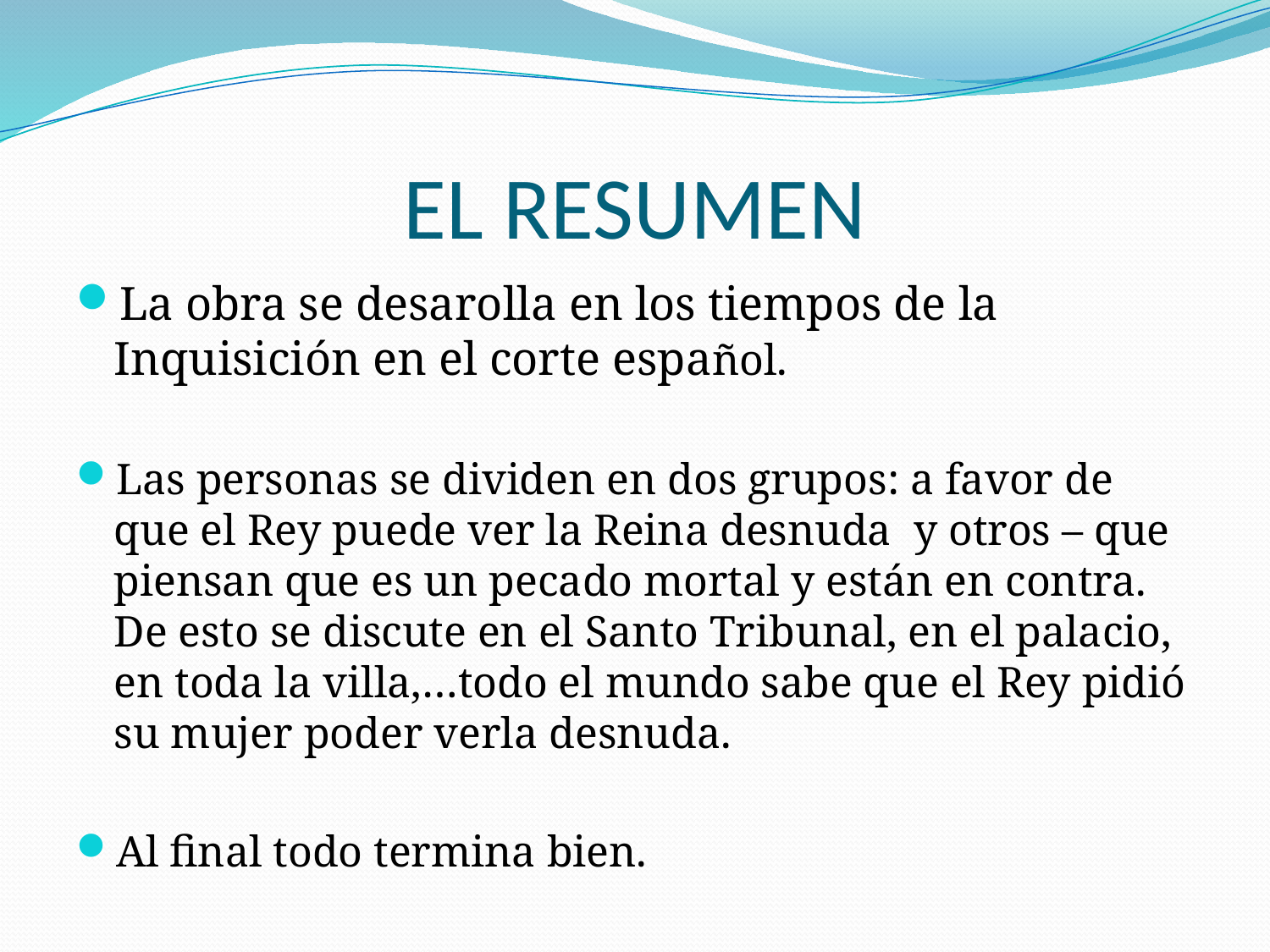

# EL RESUMEN
La obra se desarolla en los tiempos de la Inquisición en el corte español.

Las personas se dividen en dos grupos: a favor de que el Rey puede ver la Reina desnuda  y otros – que piensan que es un pecado mortal y están en contra. De esto se discute en el Santo Tribunal, en el palacio, en toda la villa,…todo el mundo sabe que el Rey pidió su mujer poder verla desnuda.

Al final todo termina bien.